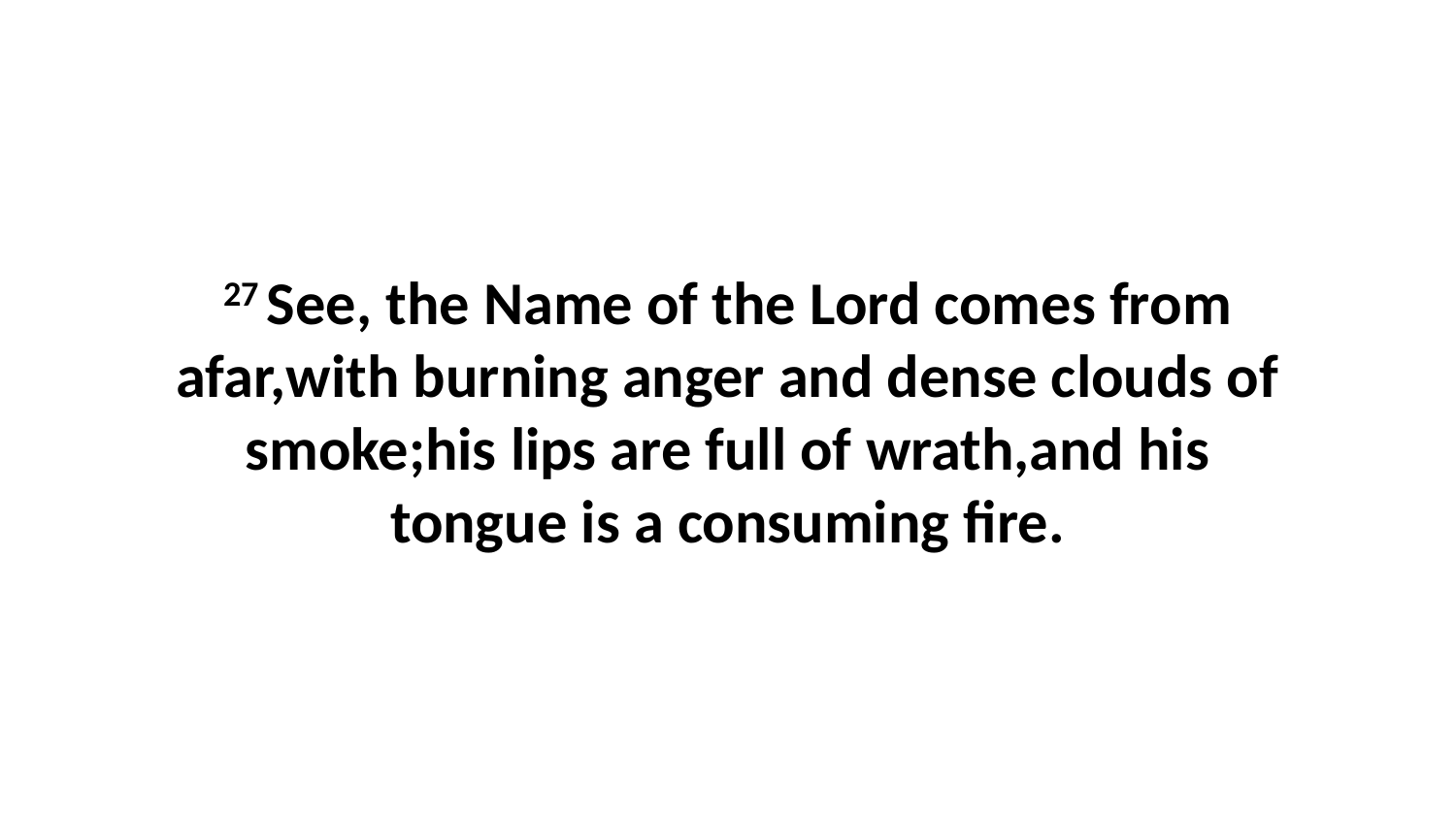

27 See, the Name of the Lord comes from afar,with burning anger and dense clouds of smoke;his lips are full of wrath,and his tongue is a consuming fire.